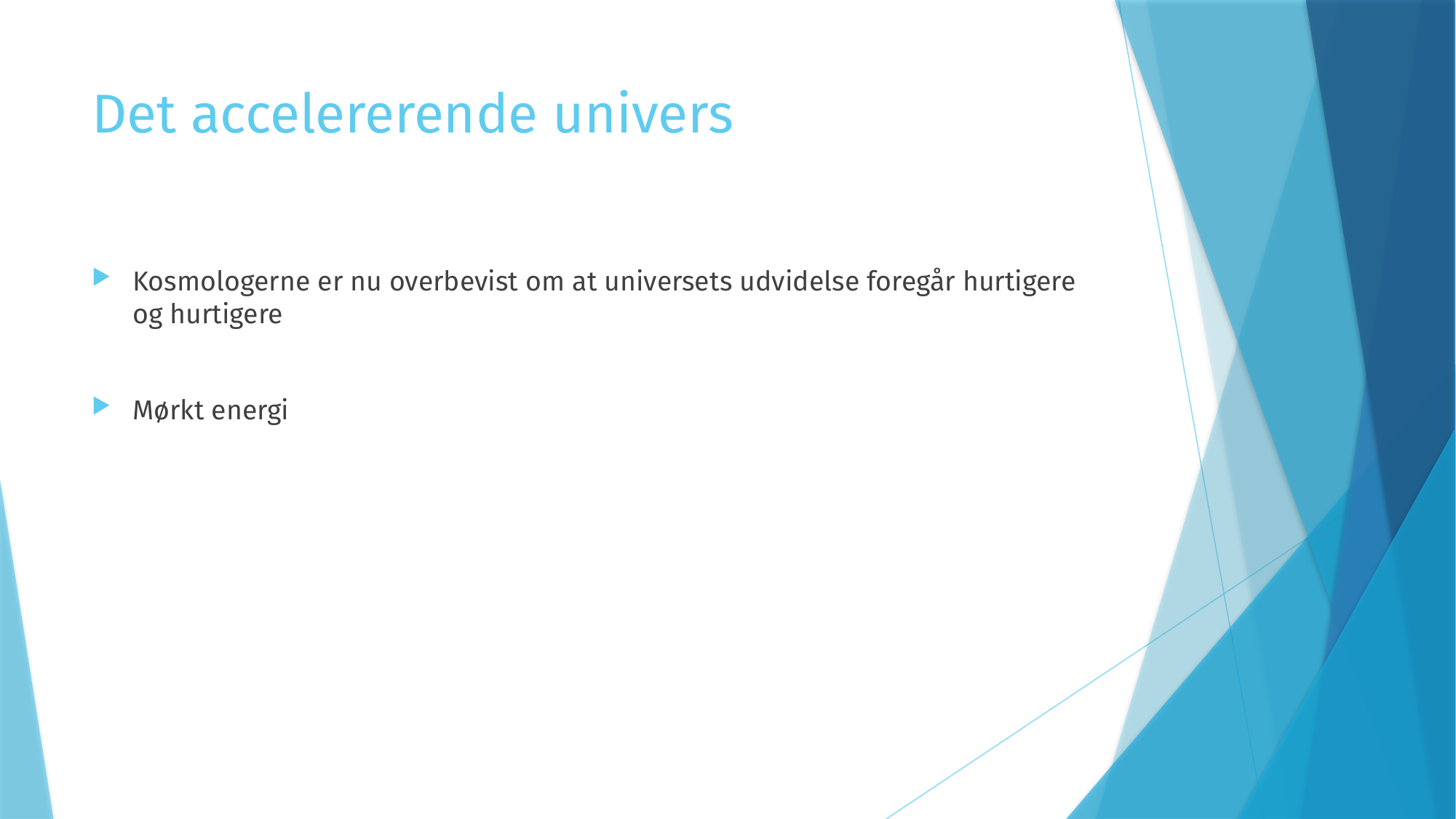

# Det accelererende univers
Kosmologerne er nu overbevist om at universets udvidelse foregår hurtigere og hurtigere

Mørkt energi